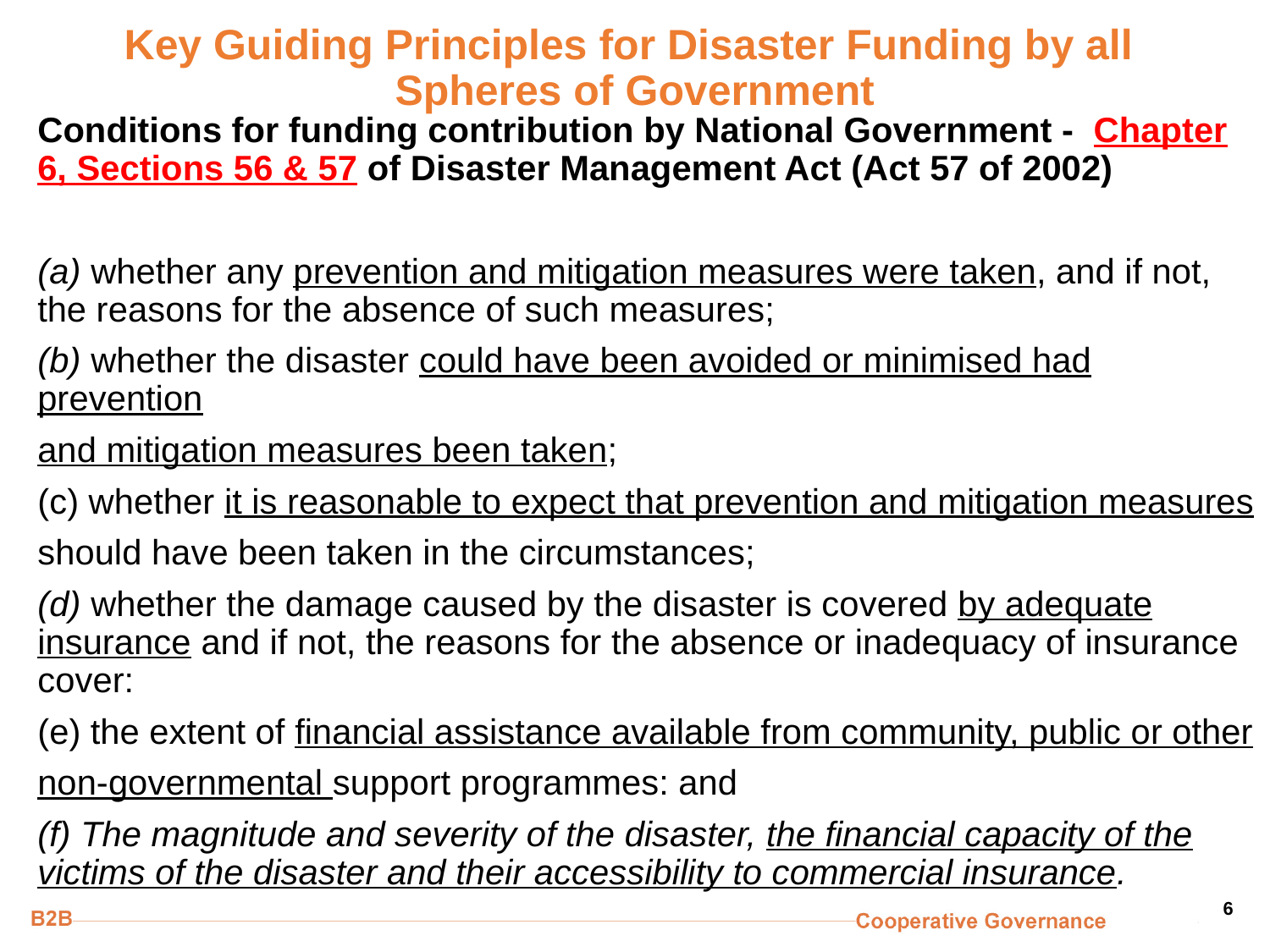

# Key Guiding Principles for Disaster Funding by all  Spheres of Government
Conditions for funding contribution by National Government -  Chapter 6, Sections 56 & 57 of Disaster Management Act (Act 57 of 2002)

(a) whether any prevention and mitigation measures were taken, and if not, the reasons for the absence of such measures;
(b) whether the disaster could have been avoided or minimised had prevention
and mitigation measures been taken;
(c) whether it is reasonable to expect that prevention and mitigation measures
should have been taken in the circumstances;
(d) whether the damage caused by the disaster is covered by adequate insurance and if not, the reasons for the absence or inadequacy of insurance cover:
(e) the extent of financial assistance available from community, public or other
non-governmental support programmes: and
(f) The magnitude and severity of the disaster, the financial capacity of the victims of the disaster and their accessibility to commercial insurance.
6